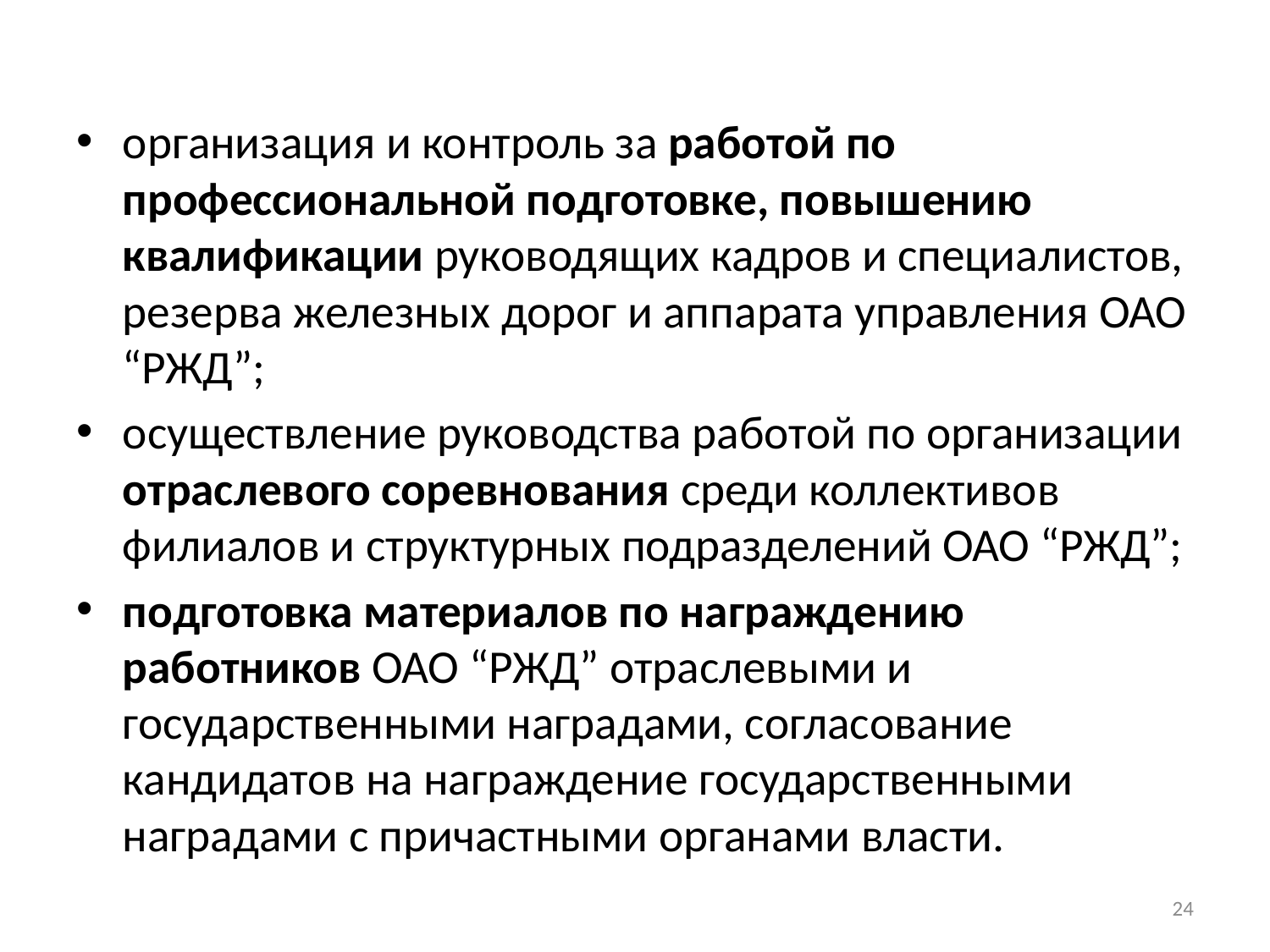

организация и контроль за работой по профессиональной подготовке, повышению квалификации руководящих кадров и специалистов, резерва железных дорог и аппарата управления ОАО “РЖД”;
осуществление руководства работой по организации отраслевого соревнования среди коллективов филиалов и структурных подразделений ОАО “РЖД”;
подготовка материалов по награждению работников ОАО “РЖД” отраслевыми и государственными наградами, согласование кандидатов на награждение государственными наградами с причастными органами власти.
24